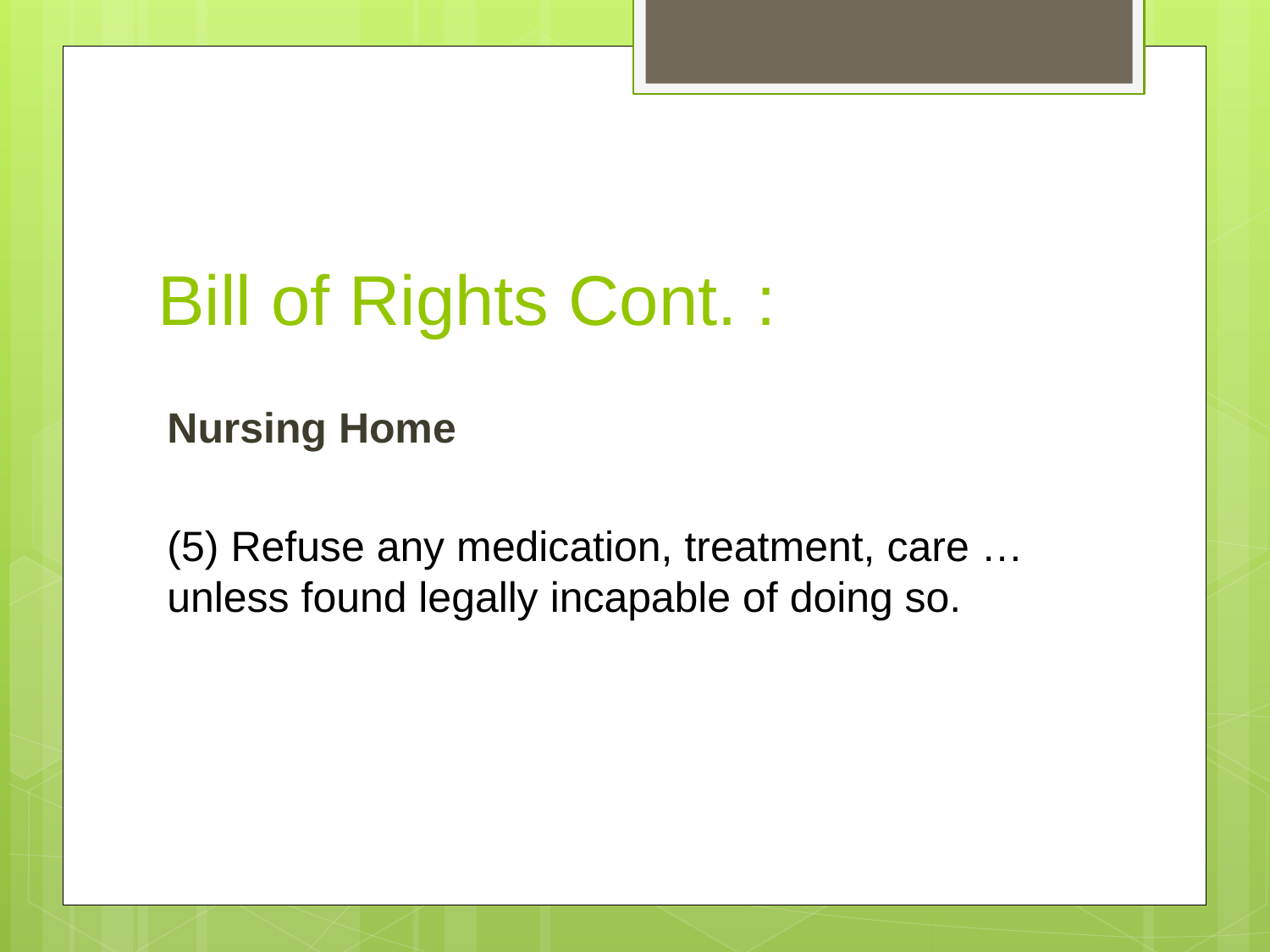

# Bill of Rights Cont. :
Nursing Home

(5) Refuse any medication, treatment, care … unless found legally incapable of doing so.